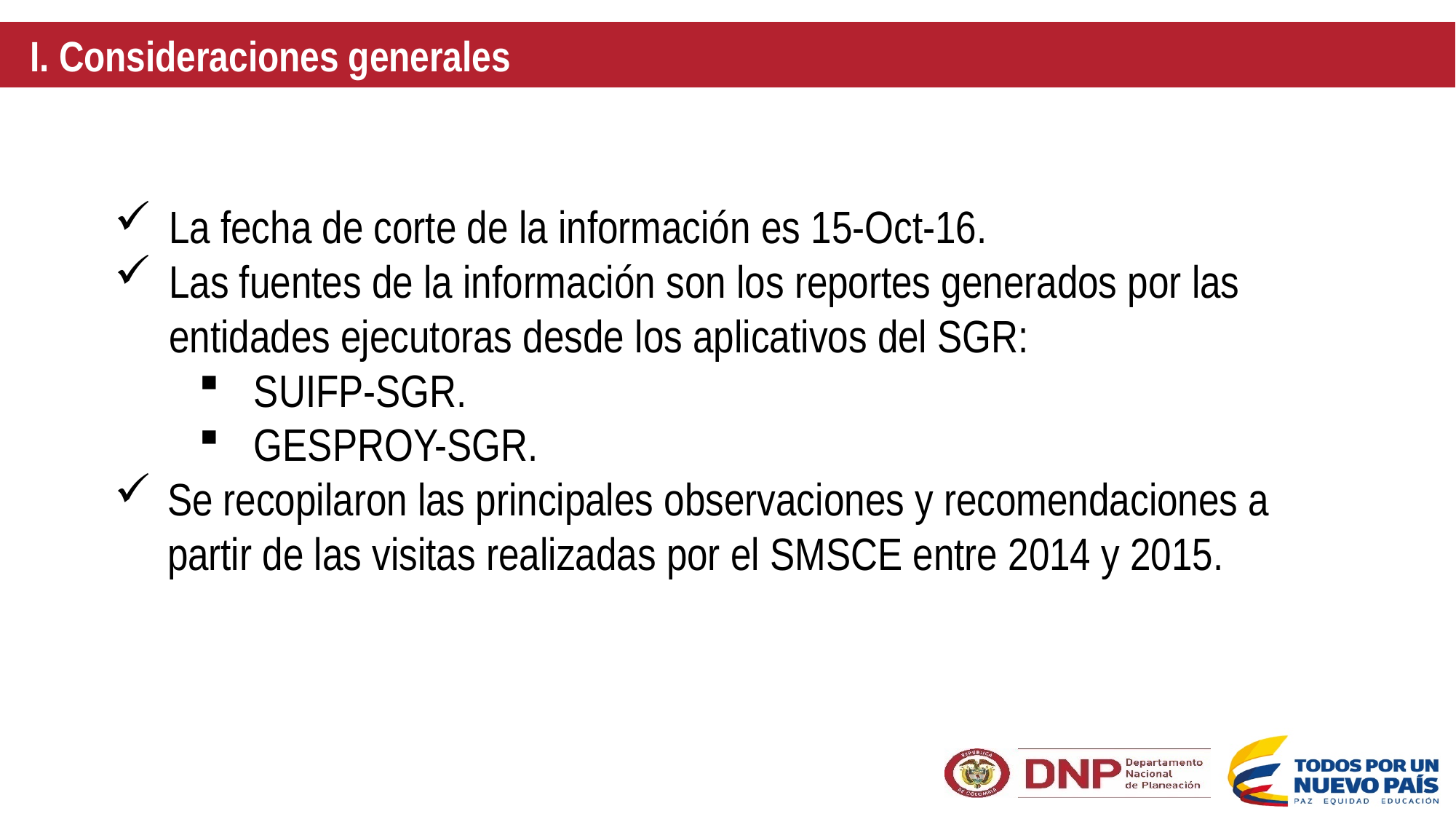

I. Consideraciones generales
$ 2,2 billones se destinan a financiar proyectos de APSB
3079
La fecha de corte de la información es 15-Oct-16.
Las fuentes de la información son los reportes generados por las entidades ejecutoras desde los aplicativos del SGR:
SUIFP-SGR.
GESPROY-SGR.
Se recopilaron las principales observaciones y recomendaciones a partir de las visitas realizadas por el SMSCE entre 2014 y 2015.